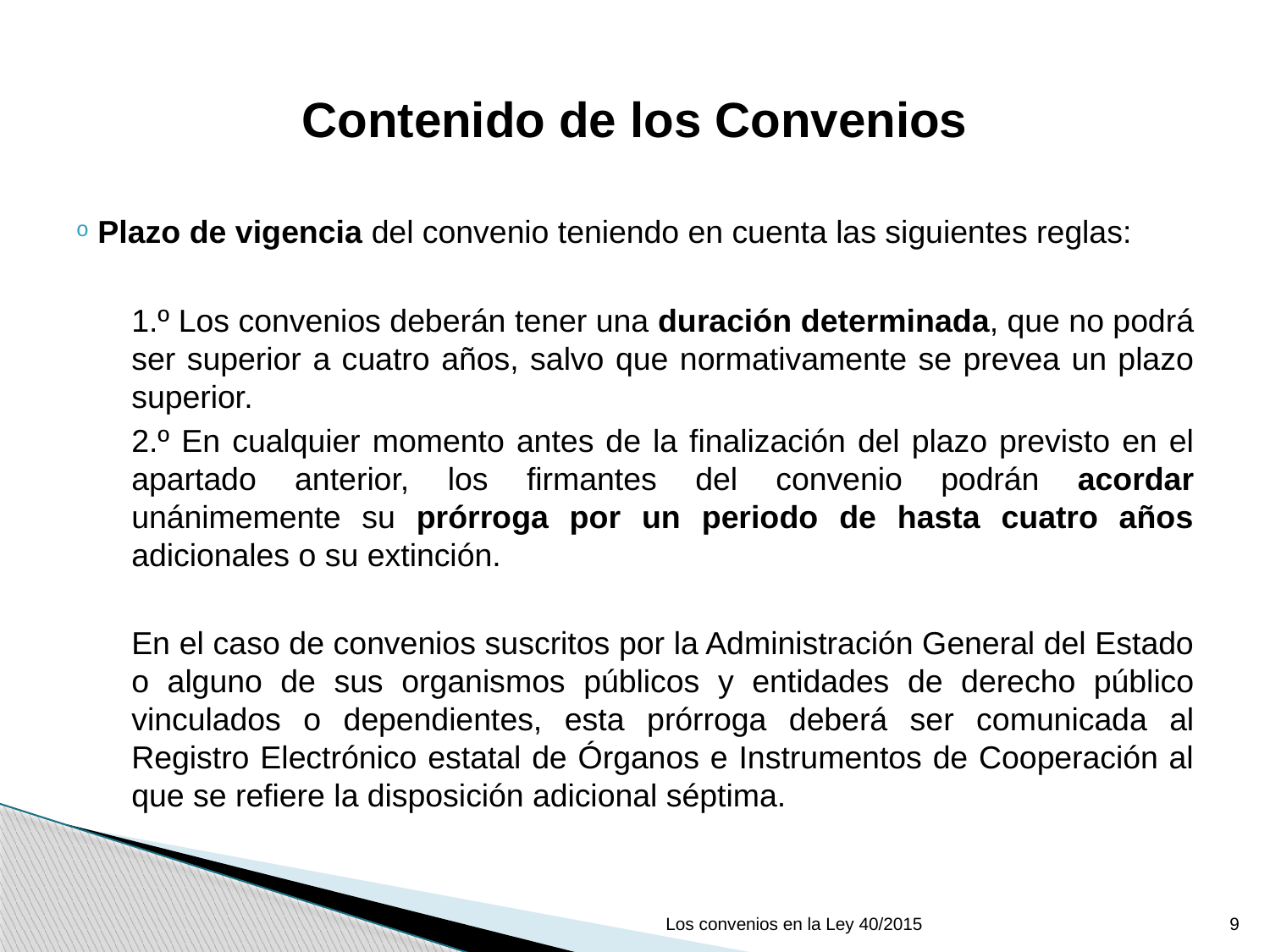

# Contenido de los Convenios
 Plazo de vigencia del convenio teniendo en cuenta las siguientes reglas:

1.º Los convenios deberán tener una duración determinada, que no podrá ser superior a cuatro años, salvo que normativamente se prevea un plazo superior.
2.º En cualquier momento antes de la finalización del plazo previsto en el apartado anterior, los firmantes del convenio podrán acordar unánimemente su prórroga por un periodo de hasta cuatro años adicionales o su extinción.

En el caso de convenios suscritos por la Administración General del Estado o alguno de sus organismos públicos y entidades de derecho público vinculados o dependientes, esta prórroga deberá ser comunicada al Registro Electrónico estatal de Órganos e Instrumentos de Cooperación al que se refiere la disposición adicional séptima.
Los convenios en la Ley 40/2015
9